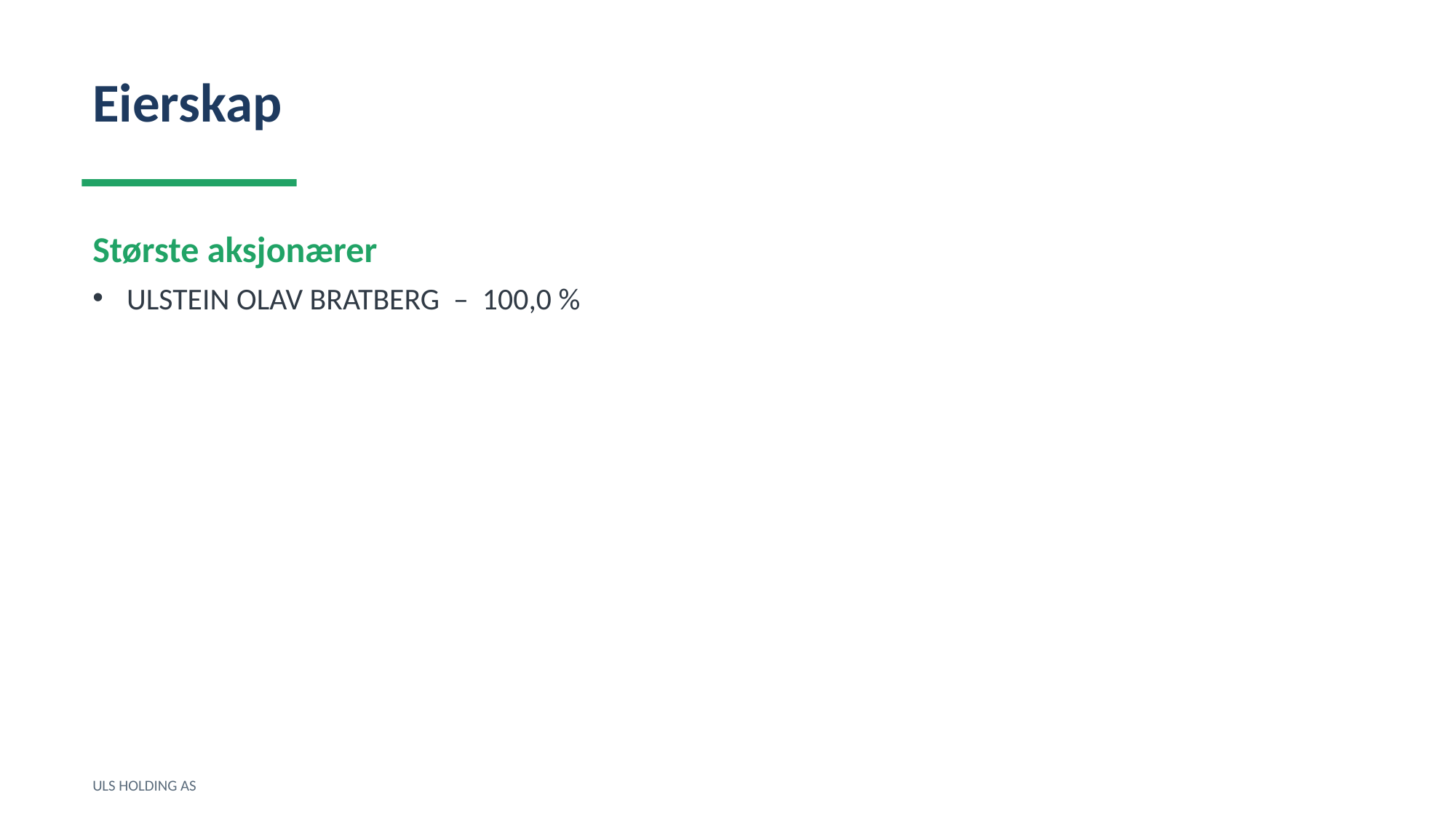

Eierskap

Største aksjonærer
ULSTEIN OLAV BRATBERG  –  100,0 %
ULS HOLDING AS